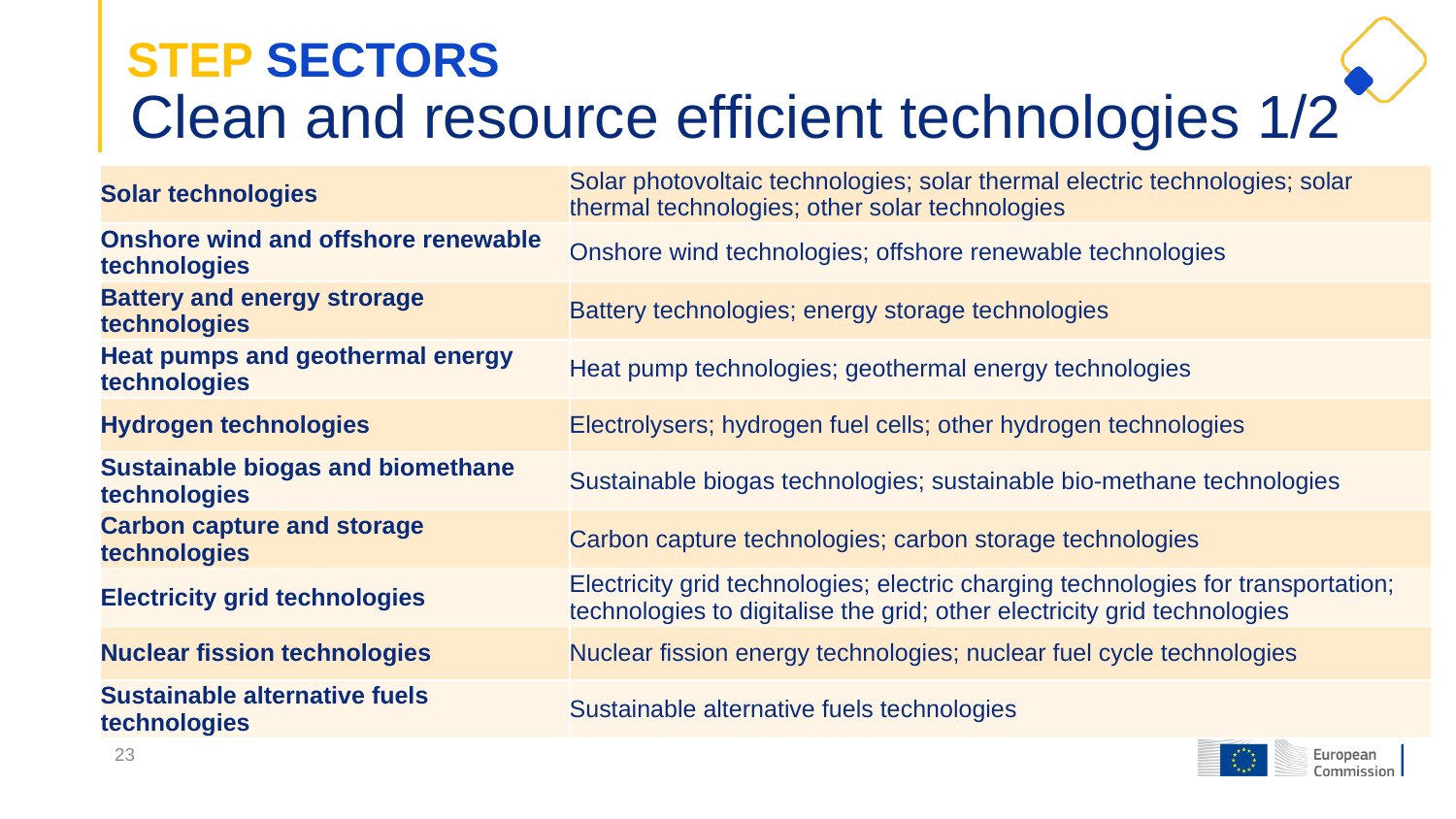

STEP SECTORS
# Clean and resource efficient technologies 1/2
| Solar technologies | Solar photovoltaic technologies; solar thermal electric technologies; solar thermal technologies; other solar technologies |
| --- | --- |
| Onshore wind and offshore renewable technologies | Onshore wind technologies; offshore renewable technologies |
| Battery and energy strorage technologies | Battery technologies; energy storage technologies |
| Heat pumps and geothermal energy technologies | Heat pump technologies; geothermal energy technologies |
| Hydrogen technologies | Electrolysers; hydrogen fuel cells; other hydrogen technologies |
| Sustainable biogas and biomethane technologies | Sustainable biogas technologies; sustainable bio-methane technologies |
| Carbon capture and storage technologies | Carbon capture technologies; carbon storage technologies |
| Electricity grid technologies | Electricity grid technologies; electric charging technologies for transportation; technologies to digitalise the grid; other electricity grid technologies |
| Nuclear fission technologies | Nuclear fission energy technologies; nuclear fuel cycle technologies |
| Sustainable alternative fuels technologies | Sustainable alternative fuels technologies |
23